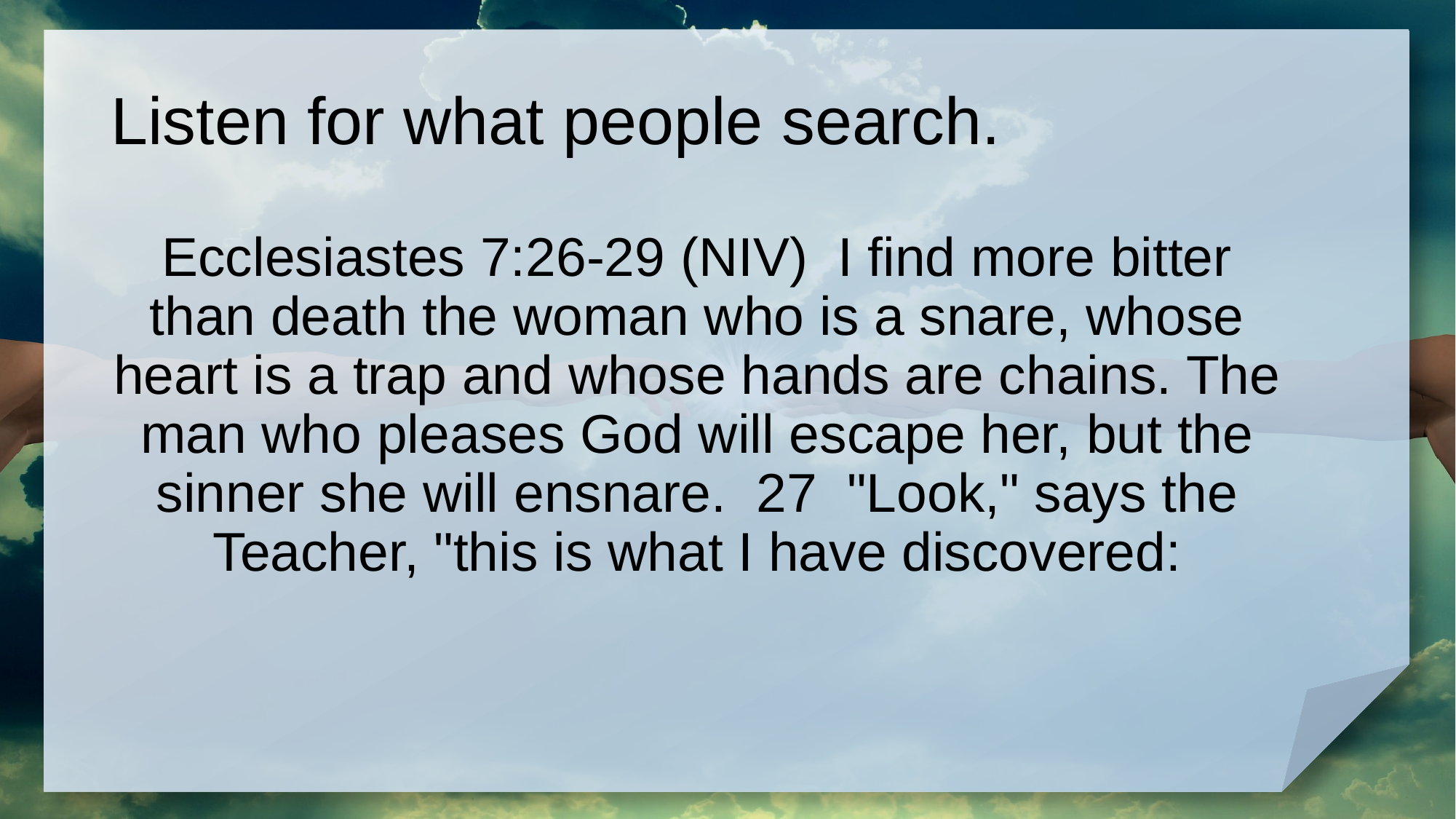

# Listen for what people search.
Ecclesiastes 7:26-29 (NIV)  I find more bitter than death the woman who is a snare, whose heart is a trap and whose hands are chains. The man who pleases God will escape her, but the sinner she will ensnare.  27  "Look," says the Teacher, "this is what I have discovered: